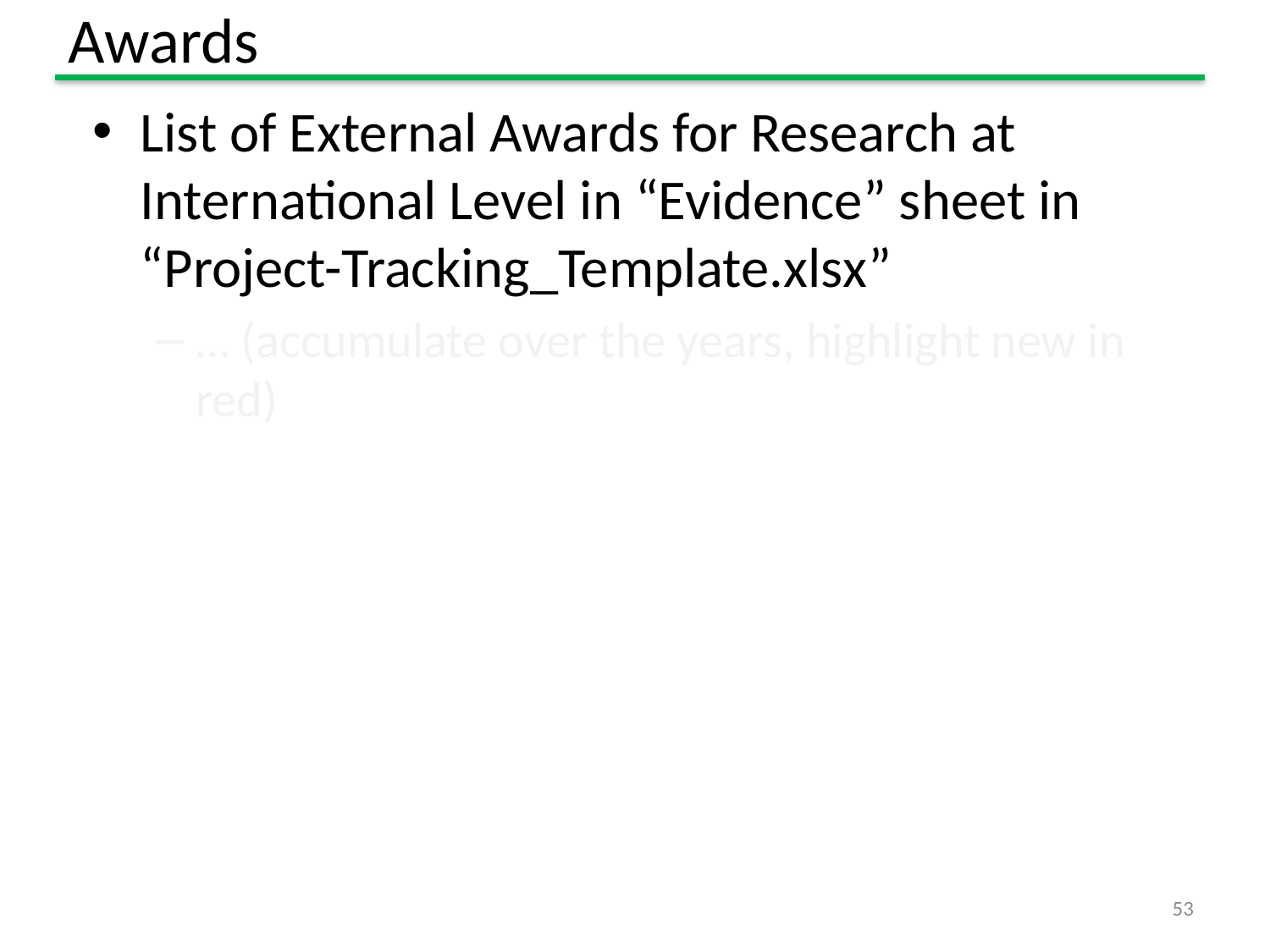

# Awards

List of External Awards for Research at International Level in “Evidence” sheet in “Project-Tracking_Template.xlsx”
… (accumulate over the years, highlight new in red)
53